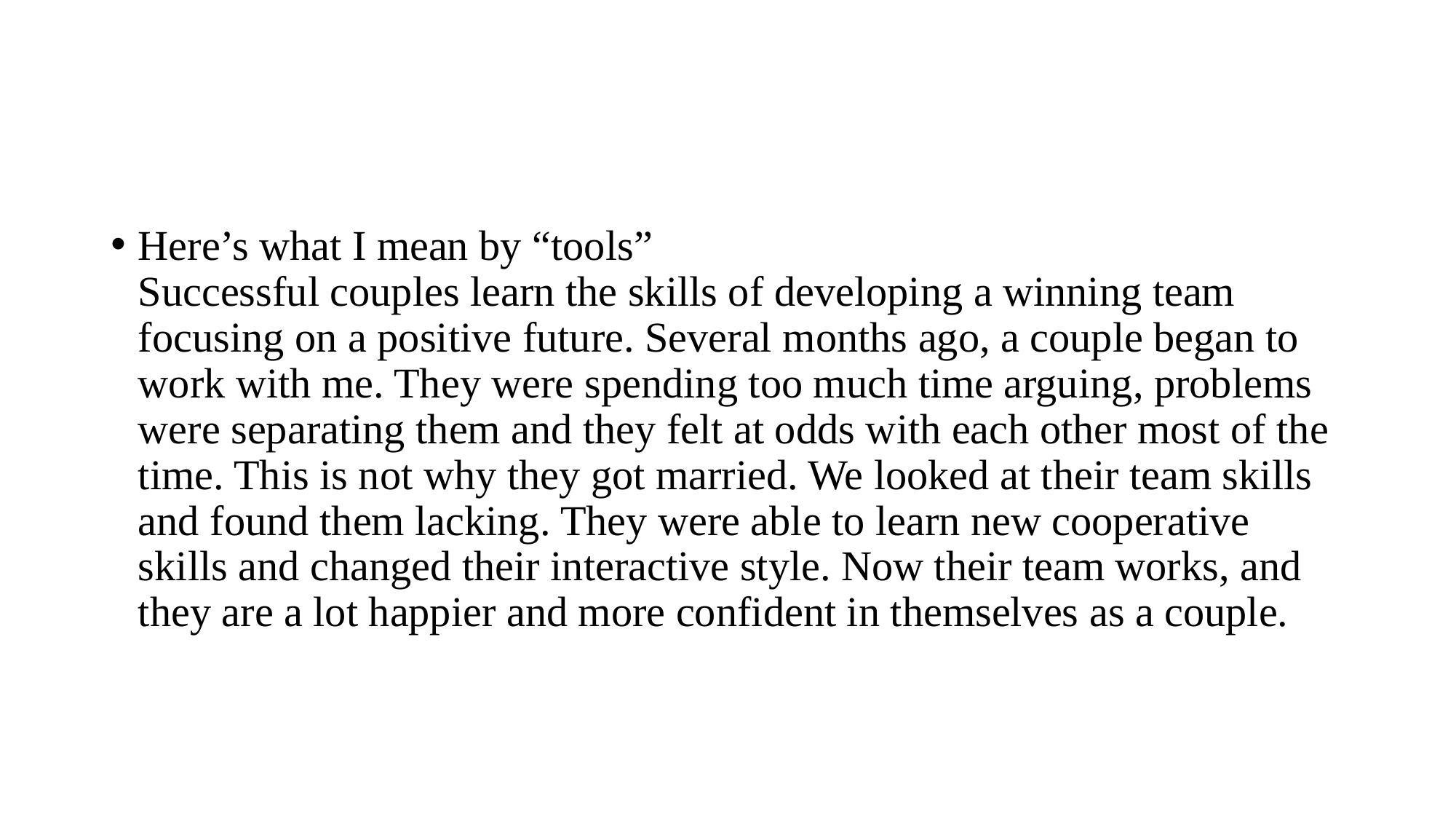

#
Here’s what I mean by “tools”
Successful couples learn the skills of developing a winning team focusing on a positive future. Several months ago, a couple began to work with me. They were spending too much time arguing, problems were separating them and they felt at odds with each other most of the time. This is not why they got married. We looked at their team skills and found them lacking. They were able to learn new cooperative skills and changed their interactive style. Now their team works, and they are a lot happier and more confident in themselves as a couple.